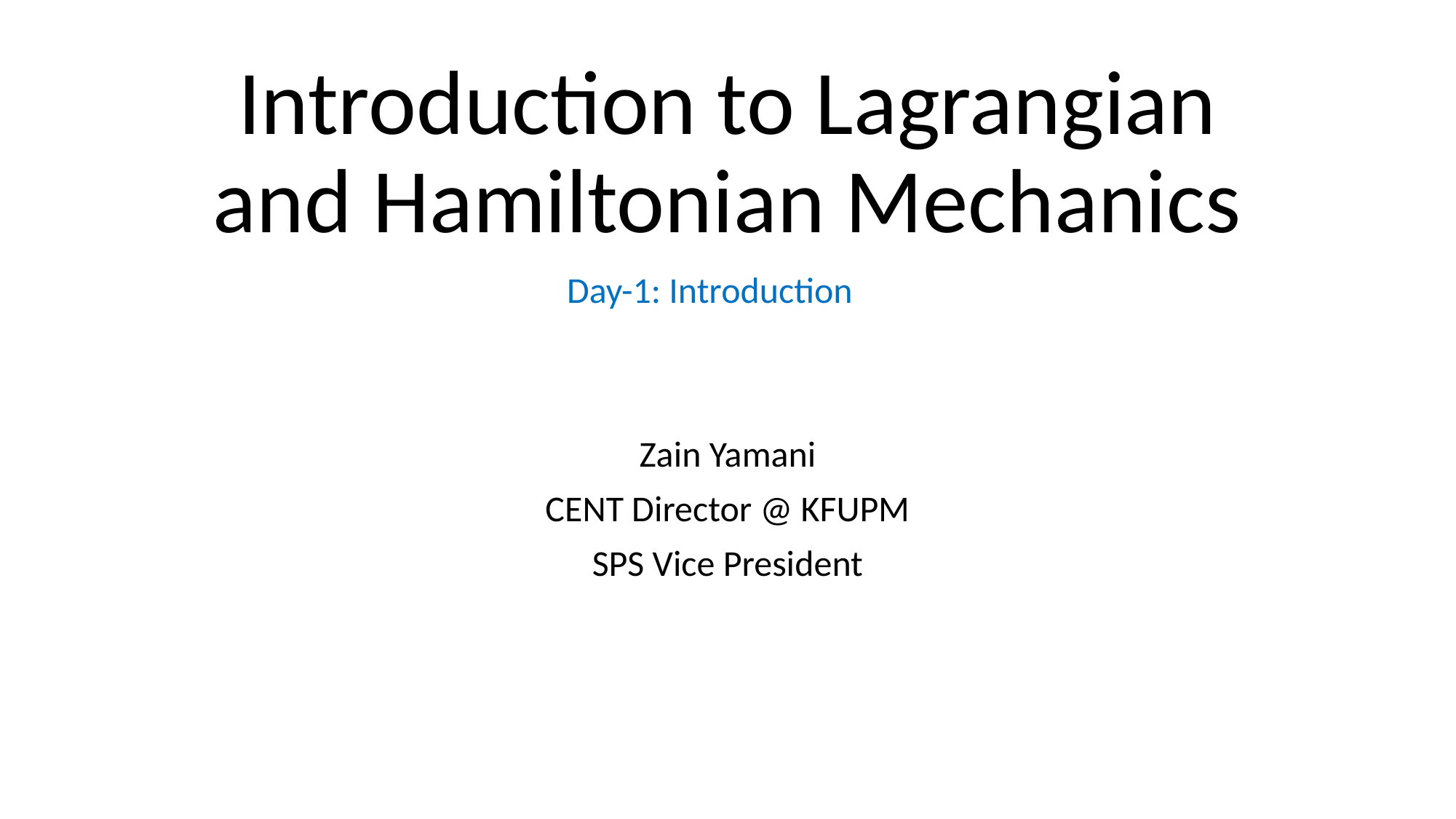

# Introduction to Lagrangian and Hamiltonian Mechanics
Day-1: Introduction
Zain Yamani
CENT Director @ KFUPM
SPS Vice President